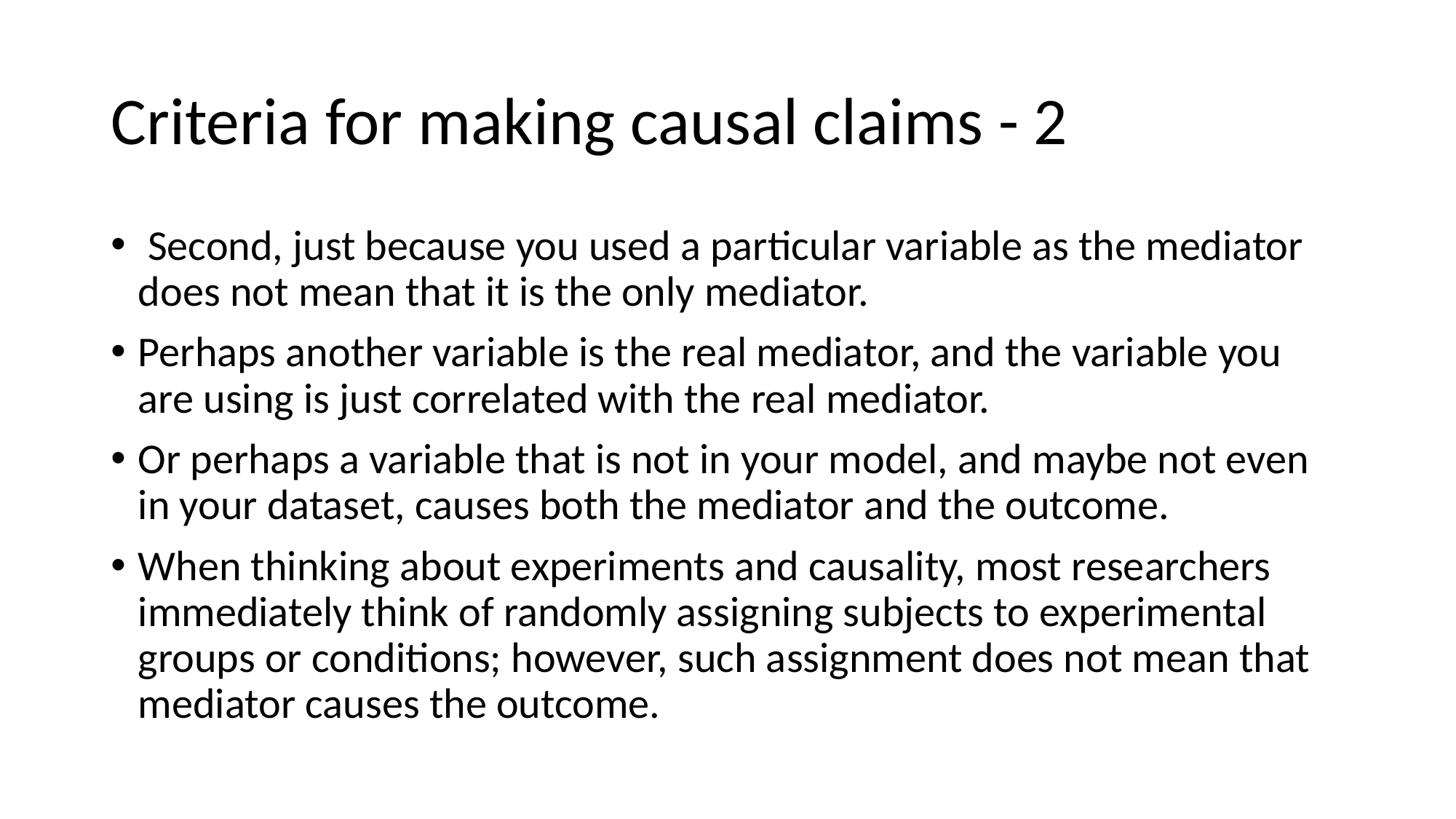

# Criteria for making causal claims - 2
 Second, just because you used a particular variable as the mediator does not mean that it is the only mediator.
Perhaps another variable is the real mediator, and the variable you are using is just correlated with the real mediator.
Or perhaps a variable that is not in your model, and maybe not even in your dataset, causes both the mediator and the outcome.
When thinking about experiments and causality, most researchers immediately think of randomly assigning subjects to experimental groups or conditions; however, such assignment does not mean that mediator causes the outcome.